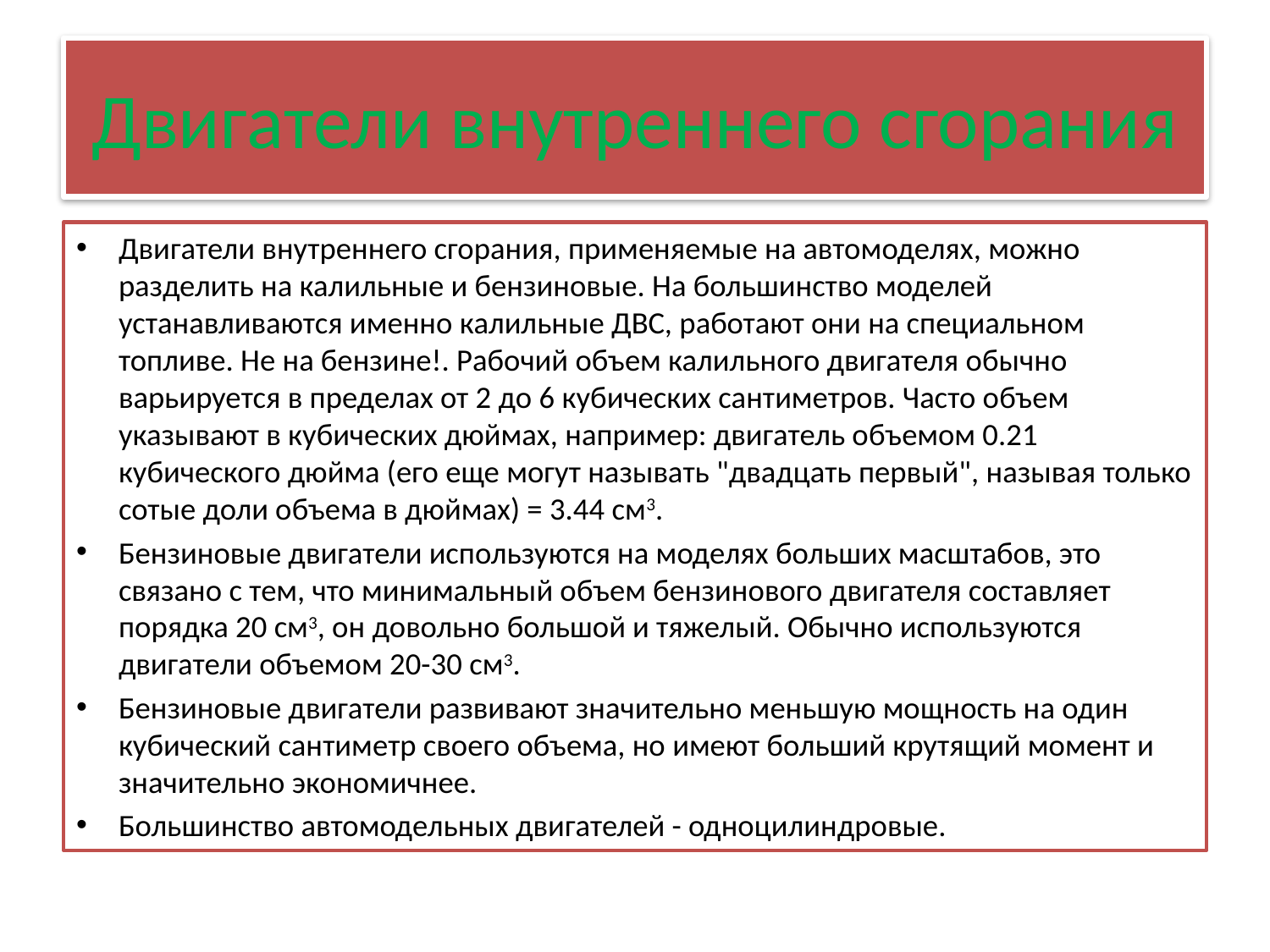

# Двигатели внутреннего сгорания
Двигатели внутреннего сгорания, применяемые на автомоделях, можно разделить на калильные и бензиновые. На большинство моделей устанавливаются именно калильные ДВС, работают они на специальном топливе. Не на бензине!. Рабочий объем калильного двигателя обычно варьируется в пределах от 2 до 6 кубических сантиметров. Часто объем указывают в кубических дюймах, например: двигатель объемом 0.21 кубического дюйма (его еще могут называть "двадцать первый", называя только сотые доли объема в дюймах) = 3.44 см3.
Бензиновые двигатели используются на моделях больших масштабов, это связано с тем, что минимальный объем бензинового двигателя составляет порядка 20 см3, он довольно большой и тяжелый. Обычно используются двигатели объемом 20-30 см3.
Бензиновые двигатели развивают значительно меньшую мощность на один кубический сантиметр своего объема, но имеют больший крутящий момент и значительно экономичнее.
Большинство автомодельных двигателей - одноцилиндровые.